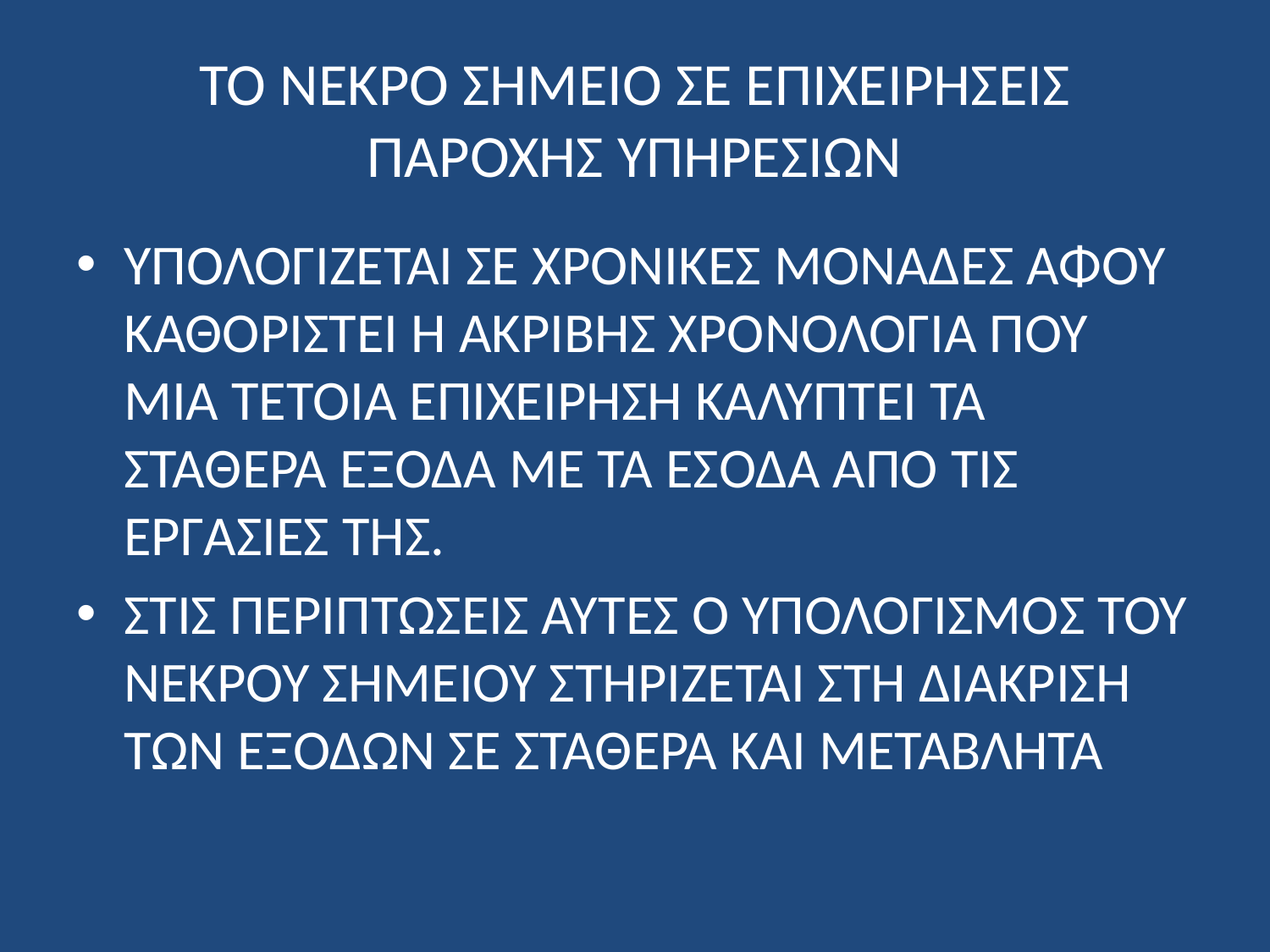

# ΤΟ ΝΕΚΡΟ ΣΗΜΕΙΟ ΣΕ ΕΠΙΧΕΙΡΗΣΕΙΣ ΠΑΡΟΧΗΣ ΥΠΗΡΕΣΙΩΝ
ΥΠΟΛΟΓΙΖΕΤΑΙ ΣΕ ΧΡΟΝΙΚΕΣ ΜΟΝΑΔΕΣ ΑΦΟΥ ΚΑΘΟΡΙΣΤΕΙ Η ΑΚΡΙΒΗΣ ΧΡΟΝΟΛΟΓΙΑ ΠΟΥ ΜΙΑ ΤΕΤΟΙΑ ΕΠΙΧΕΙΡΗΣΗ ΚΑΛΥΠΤΕΙ ΤΑ ΣΤΑΘΕΡΑ ΕΞΟΔΑ ΜΕ ΤΑ ΕΣΟΔΑ ΑΠΌ ΤΙΣ ΕΡΓΑΣΙΕΣ ΤΗΣ.
ΣΤΙΣ ΠΕΡΙΠΤΩΣΕΙΣ ΑΥΤΈΣ Ο ΥΠΟΛΟΓΙΣΜΟΣ ΤΟΥ ΝΕΚΡΟΥ ΣΗΜΕΙΟΥ ΣΤΗΡΙΖΕΤΑΙ ΣΤΗ ΔΙΑΚΡΙΣΗ ΤΩΝ ΕΞΟΔΩΝ ΣΕ ΣΤΑΘΕΡΑ ΚΑΙ ΜΕΤΑΒΛΗΤΑ